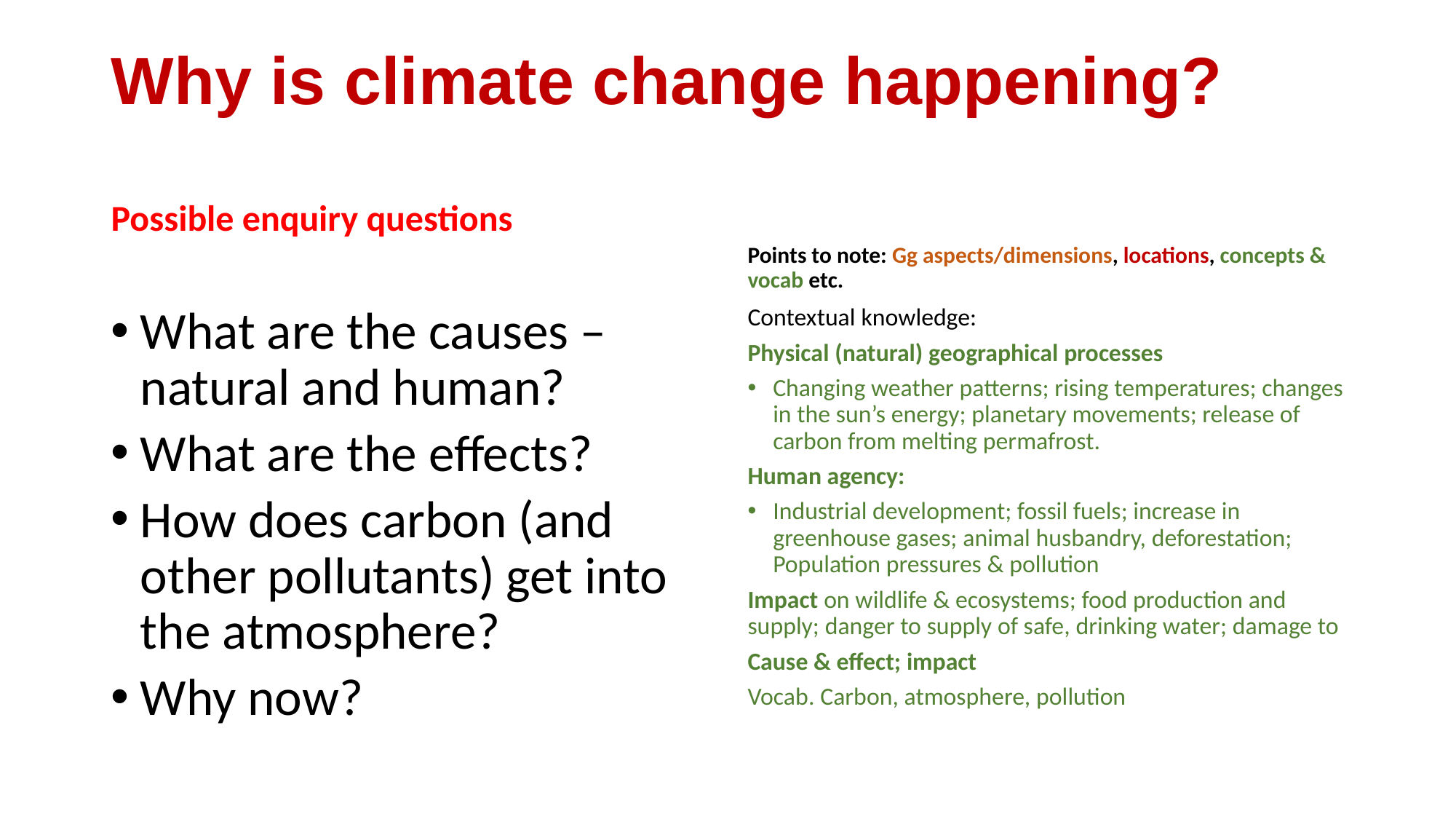

# Why is climate change happening?
Possible enquiry questions

Points to note: Gg aspects/dimensions, locations, concepts & vocab etc.

What are the causes – natural and human?
What are the effects?
How does carbon (and other pollutants) get into the atmosphere?
Why now?

Contextual knowledge:
Physical (natural) geographical processes
Changing weather patterns; rising temperatures; changes in the sun’s energy; planetary movements; release of carbon from melting permafrost.
Human agency:
Industrial development; fossil fuels; increase in greenhouse gases; animal husbandry, deforestation; Population pressures & pollution
Impact on wildlife & ecosystems; food production and supply; danger to supply of safe, drinking water; damage to
Cause & effect; impact
Vocab. Carbon, atmosphere, pollution